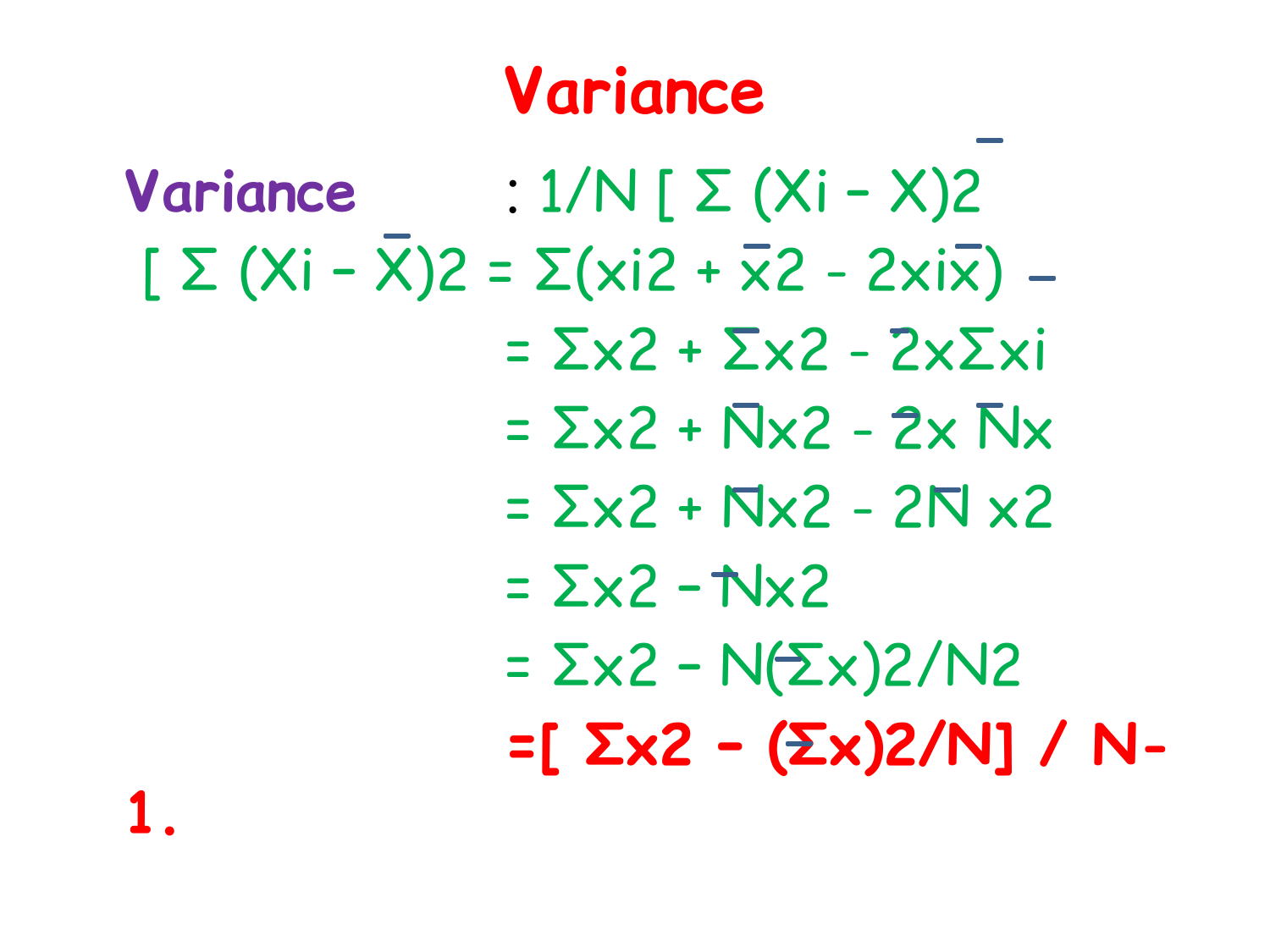

# Variance

	Variance		: 1/N [ ∑ (Xi – X)2
	 [ ∑ (Xi – X)2 = ∑(xi2 + x2 - 2xix)
				= ∑x2 + ∑x2 - 2x∑xi
				= ∑x2 + Nx2 - 2x Nx
				= ∑x2 + Nx2 - 2N x2
				= ∑x2 – Nx2
				= ∑x2 – N(∑x)2/N2
				=[ ∑x2 – (∑x)2/N] / N-1.